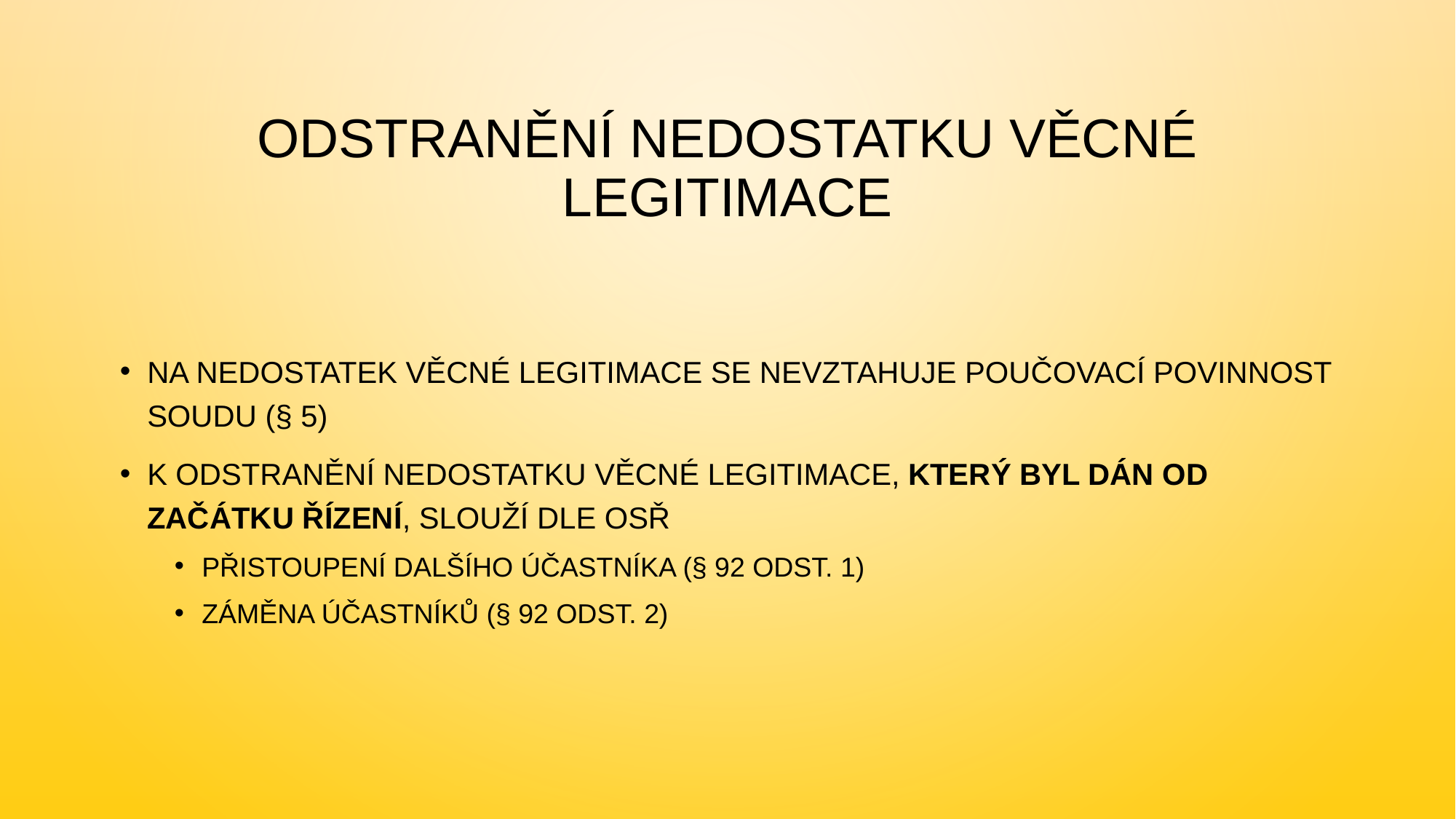

# Odstranění nedostatku věcné legitimace
Na nedostatek věcné legitimace se nevztahuje poučovací povinnost soudu (§ 5)
K odstranění nedostatku věcné legitimace, který byl dán od začátku řízení, slouží dle OSŘ
přistoupení dalšího účastníka (§ 92 odst. 1)
záměna účastníků (§ 92 odst. 2)